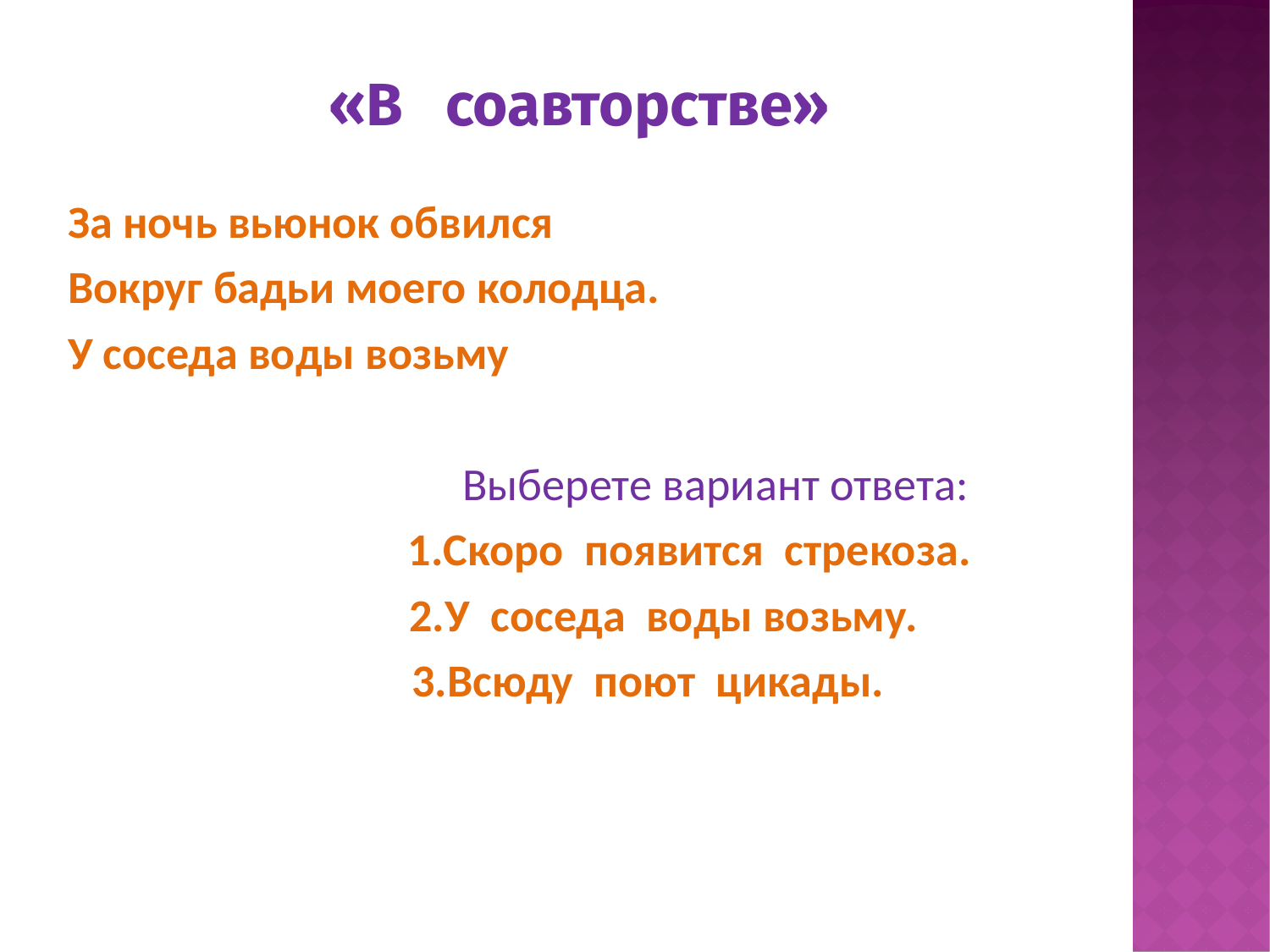

# «В   соавторстве»
За ночь вьюнок обвился
Вокруг бадьи моего колодца.
У соседа воды возьму

                  Выберете вариант ответа:
             1.Скоро  появится  стрекоза.
        2.У  соседа  воды возьму.
     3.Всюду  поют  цикады.